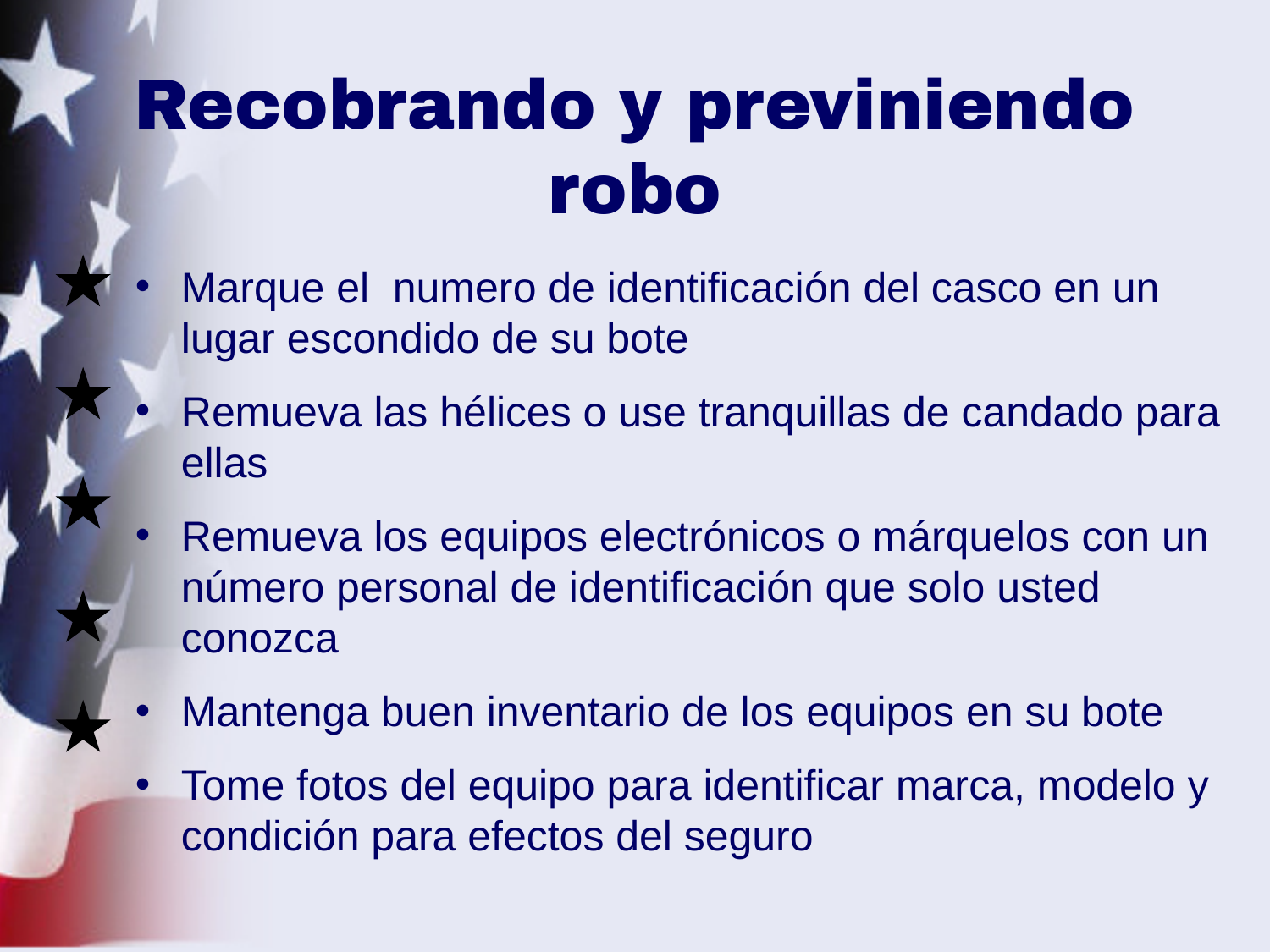

Recobrando y previniendo robo
Marque el  numero de identificación del casco en un lugar escondido de su bote
Remueva las hélices o use tranquillas de candado para ellas
Remueva los equipos electrónicos o márquelos con un número personal de identificación que solo usted conozca
Mantenga buen inventario de los equipos en su bote
Tome fotos del equipo para identificar marca, modelo y condición para efectos del seguro